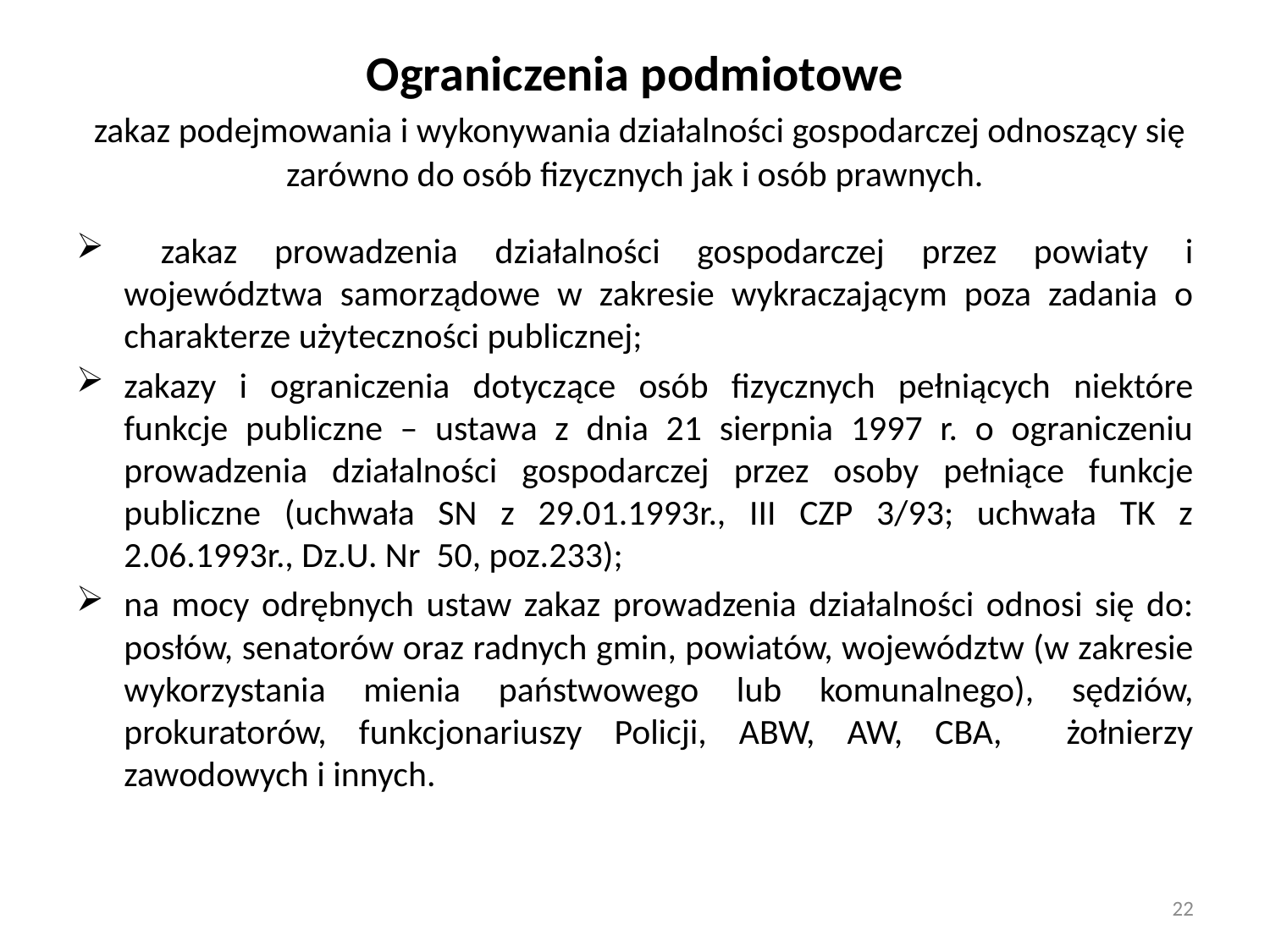

# Ograniczenia podmiotowe zakaz podejmowania i wykonywania działalności gospodarczej odnoszący się zarówno do osób fizycznych jak i osób prawnych.
 zakaz prowadzenia działalności gospodarczej przez powiaty i województwa samorządowe w zakresie wykraczającym poza zadania o charakterze użyteczności publicznej;
zakazy i ograniczenia dotyczące osób fizycznych pełniących niektóre funkcje publiczne – ustawa z dnia 21 sierpnia 1997 r. o ograniczeniu prowadzenia działalności gospodarczej przez osoby pełniące funkcje publiczne (uchwała SN z 29.01.1993r., III CZP 3/93; uchwała TK z 2.06.1993r., Dz.U. Nr  50, poz.233);
na mocy odrębnych ustaw zakaz prowadzenia działalności odnosi się do: posłów, senatorów oraz radnych gmin, powiatów, województw (w zakresie wykorzystania mienia państwowego lub komunalnego), sędziów, prokuratorów, funkcjonariuszy Policji, ABW, AW, CBA,  żołnierzy zawodowych i innych.
22